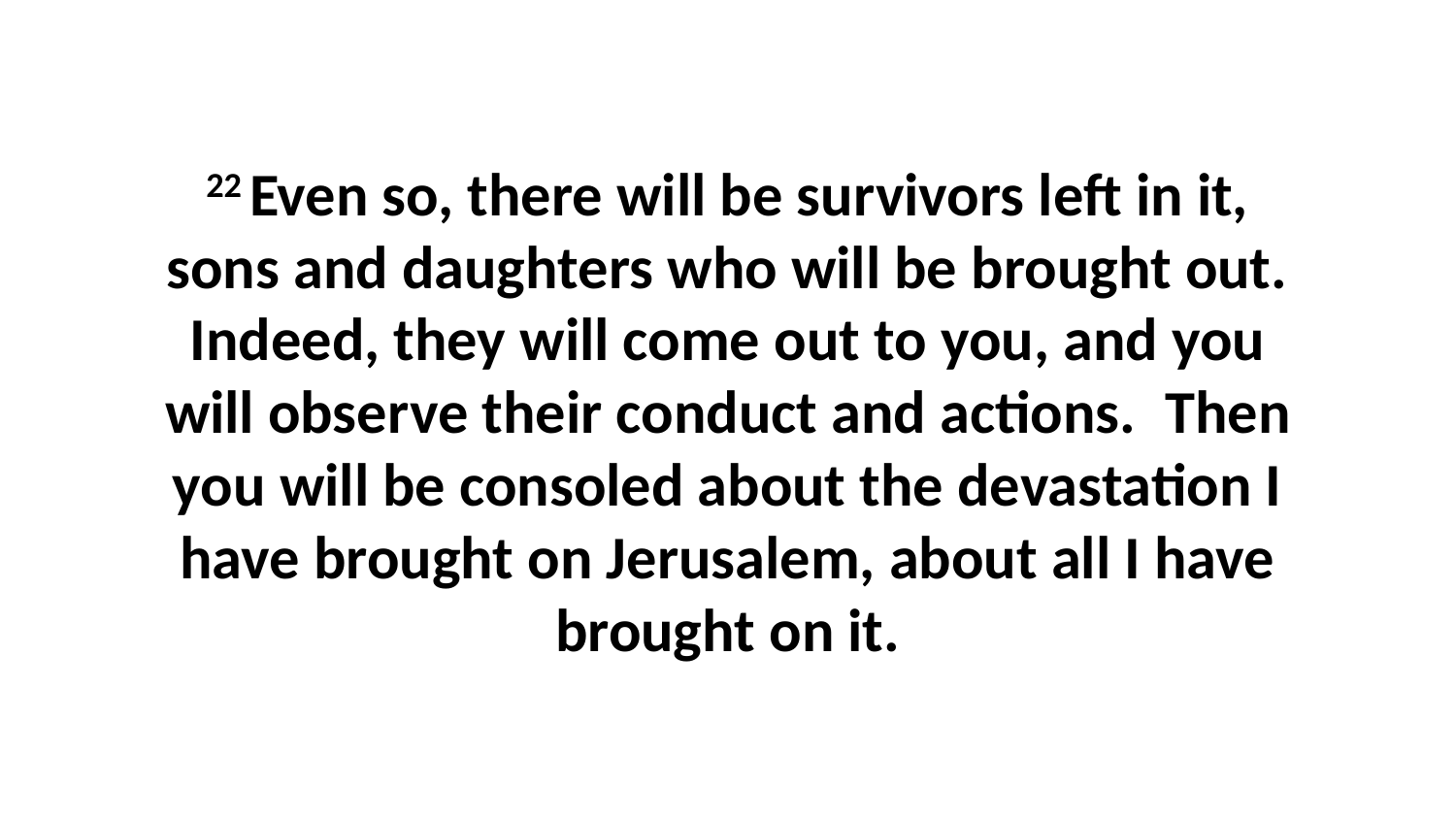

22 Even so, there will be survivors left in it, sons and daughters who will be brought out. Indeed, they will come out to you, and you will observe their conduct and actions.  Then you will be consoled about the devastation I have brought on Jerusalem, about all I have brought on it.